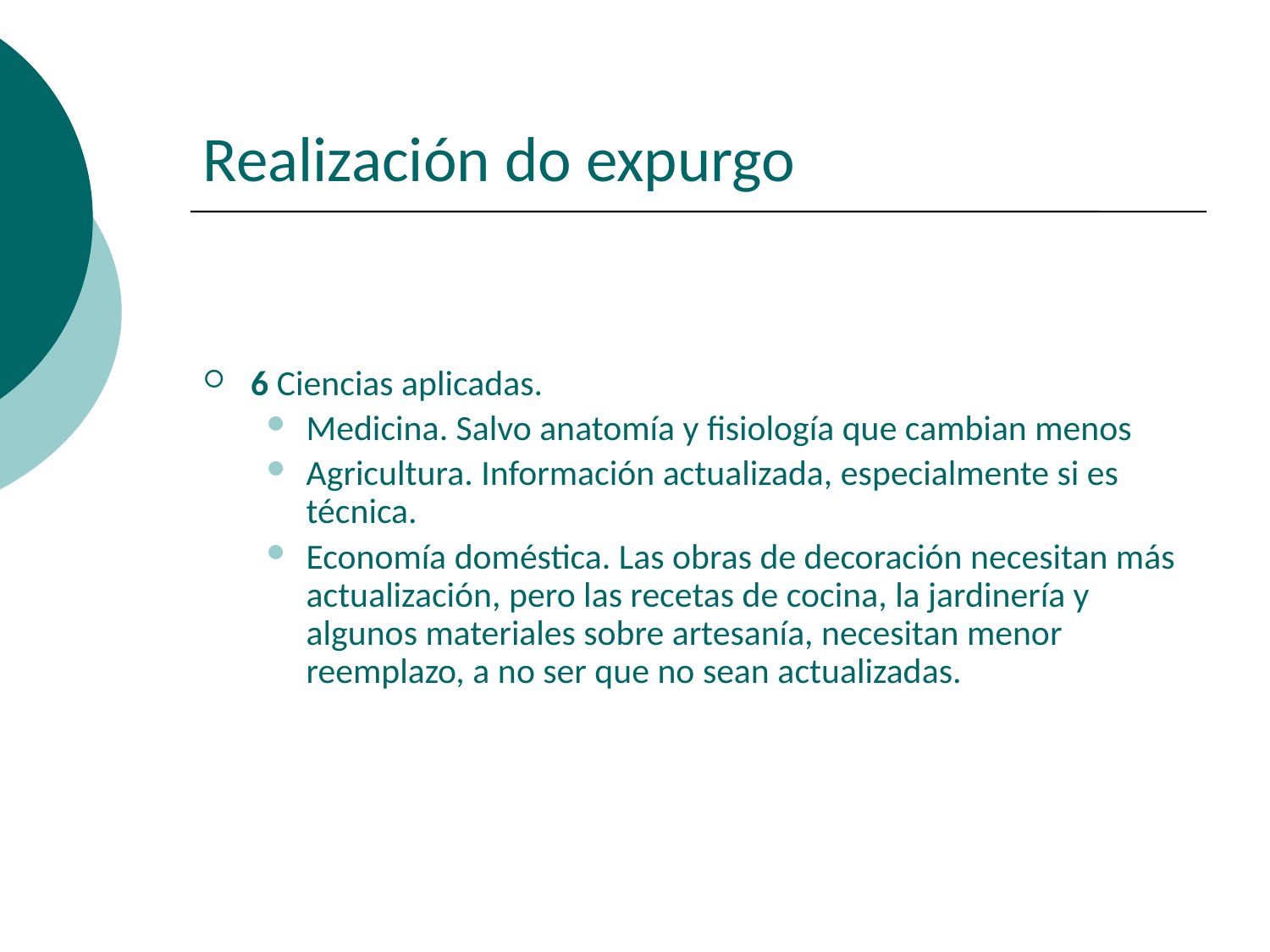

# Realización do expurgo

6 Ciencias aplicadas.
Medicina. Salvo anatomía y fisiología que cambian menos
Agricultura. Información actualizada, especialmente si es técnica.
Economía doméstica. Las obras de decoración necesitan más actualización, pero las recetas de cocina, la jardinería y algunos materiales sobre artesanía, necesitan menor reemplazo, a no ser que no sean actualizadas.